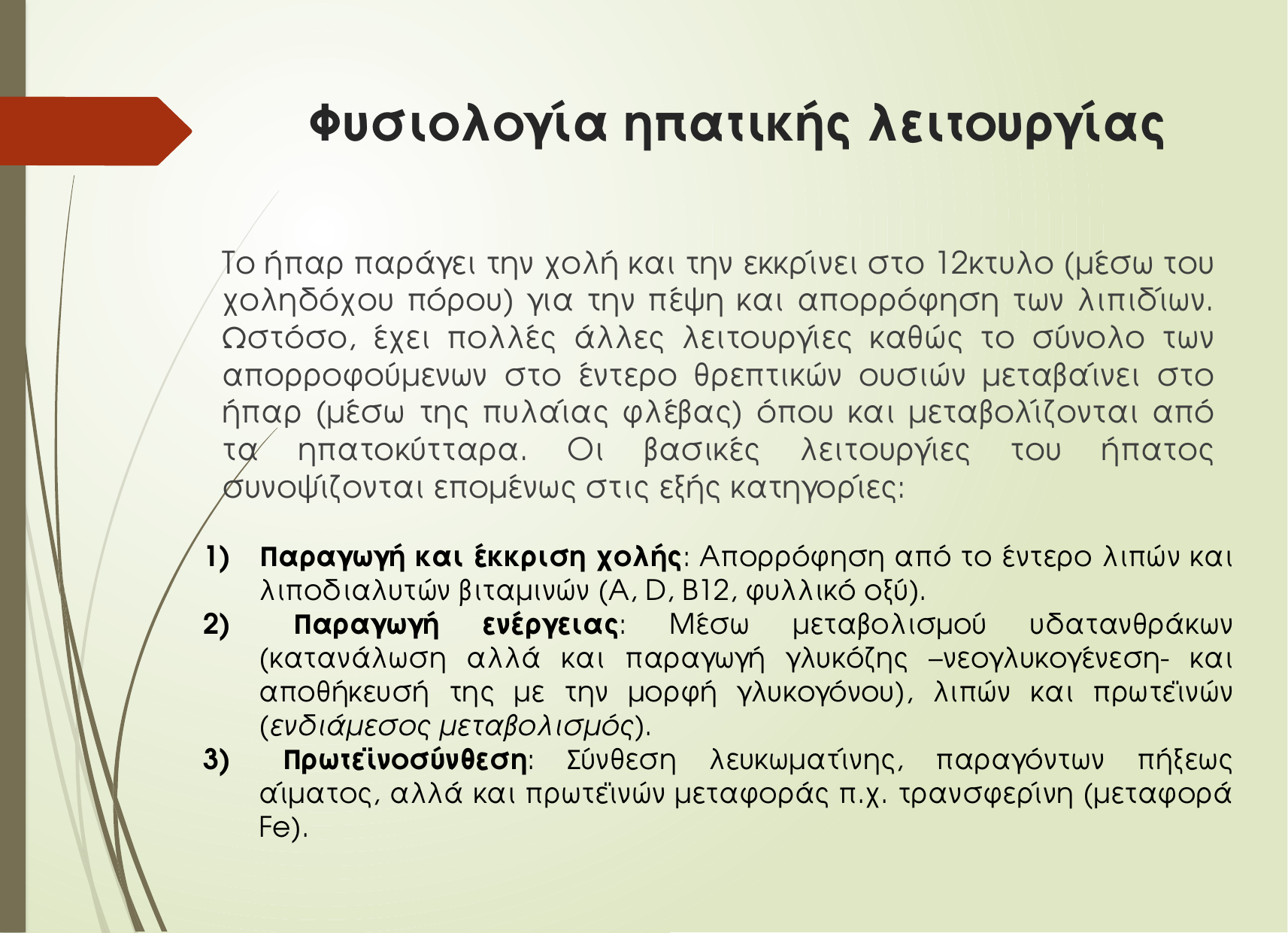

# Φυσιολογία ηπατικής λειτουργίας
Το ήπαρ παράγει την χολή και την εκκρίνει στο 12κτυλο (μέσω του χοληδόχου πόρου) για την πέψη και απορρόφηση των λιπιδίων. Ωστόσο, έχει πολλές άλλες λειτουργίες καθώς το σύνολο των απορροφούμενων στο έντερο θρεπτικών ουσιών μεταβαίνει στο ήπαρ (μέσω της πυλαίας φλέβας) όπου και μεταβολίζονται από τα ηπατοκύτταρα. Οι βασικές λειτουργίες του ήπατος συνοψίζονται επομένως στις εξής κατηγορίες:

1) 	Παραγωγή και έκκριση χολής: Απορρόφηση από το έντερο λιπών και λιποδιαλυτών βιταμινών (A, D, B12, φυλλικό οξύ).
2) 	Παραγωγή ενέργειας: Μέσω μεταβολισμού υδατανθράκων (κατανάλωση αλλά και παραγωγή γλυκόζης –νεογλυκογένεση- και αποθήκευσή της με την μορφή γλυκογόνου), λιπών και πρωτεϊνών (ενδιάμεσος μεταβολισμός).
3) 	Πρωτεϊνοσύνθεση: Σύνθεση λευκωματίνης, παραγόντων πήξεως αίματος, αλλά και πρωτεϊνών μεταφοράς π.χ. τρανσφερίνη (μεταφορά Fe).